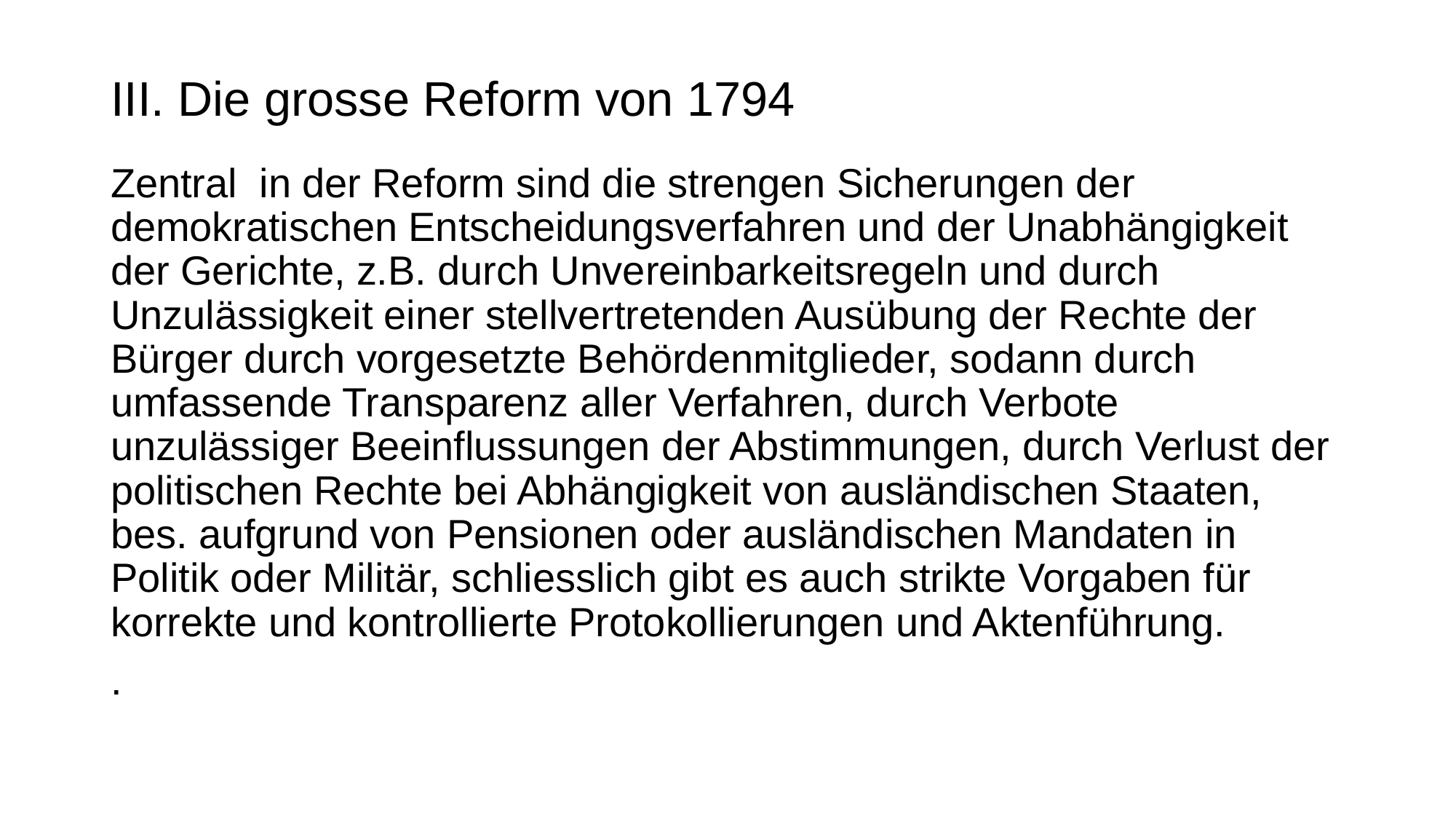

# III. Die grosse Reform von 1794
Zentral  in der Reform sind die strengen Sicherungen der demokratischen Entscheidungsverfahren und der Unabhängigkeit der Gerichte, z.B. durch Unvereinbarkeitsregeln und durch Unzulässigkeit einer stellvertretenden Ausübung der Rechte der Bürger durch vorgesetzte Behördenmitglieder, sodann durch umfassende Transparenz aller Verfahren, durch Verbote unzulässiger Beeinflussungen der Abstimmungen, durch Verlust der politischen Rechte bei Abhängigkeit von ausländischen Staaten, bes. aufgrund von Pensionen oder ausländischen Mandaten in Politik oder Militär, schliesslich gibt es auch strikte Vorgaben für korrekte und kontrollierte Protokollierungen und Aktenführung.
.